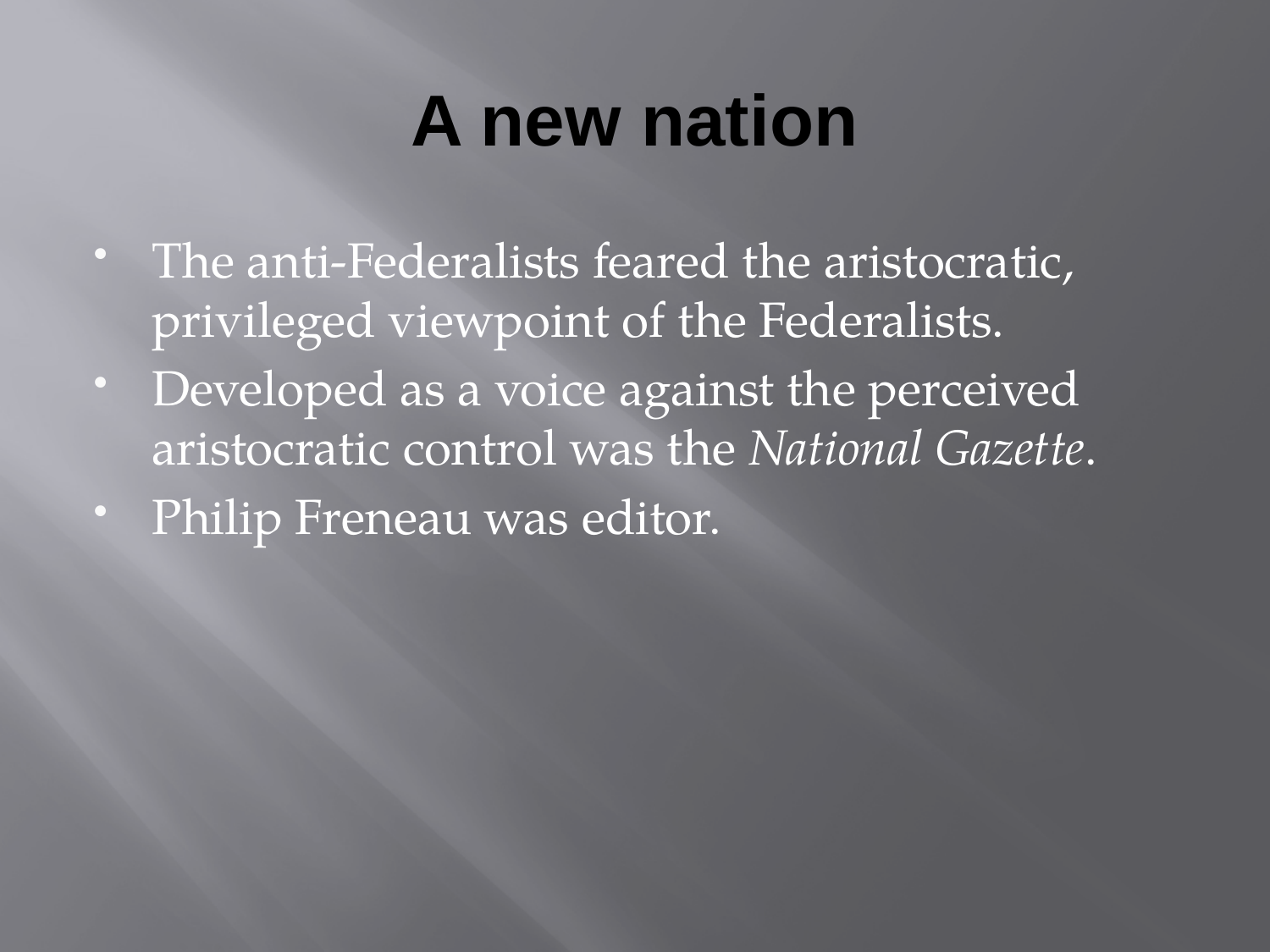

# A new nation
The anti-Federalists feared the aristocratic, privileged viewpoint of the Federalists.
Developed as a voice against the perceived aristocratic control was the National Gazette.
Philip Freneau was editor.